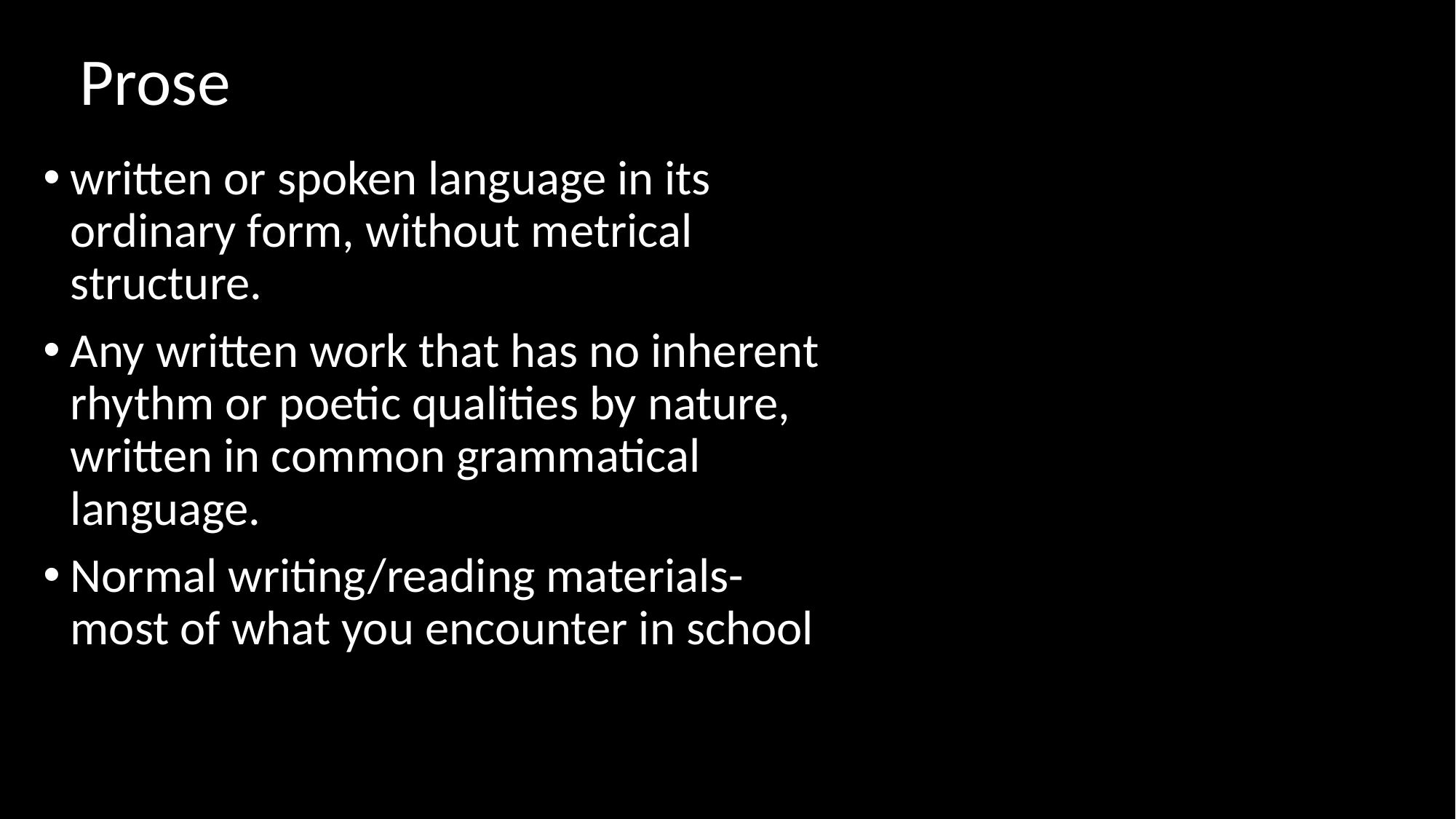

# Prose
written or spoken language in its ordinary form, without metrical structure.
Any written work that has no inherent rhythm or poetic qualities by nature, written in common grammatical language.
Normal writing/reading materials- most of what you encounter in school